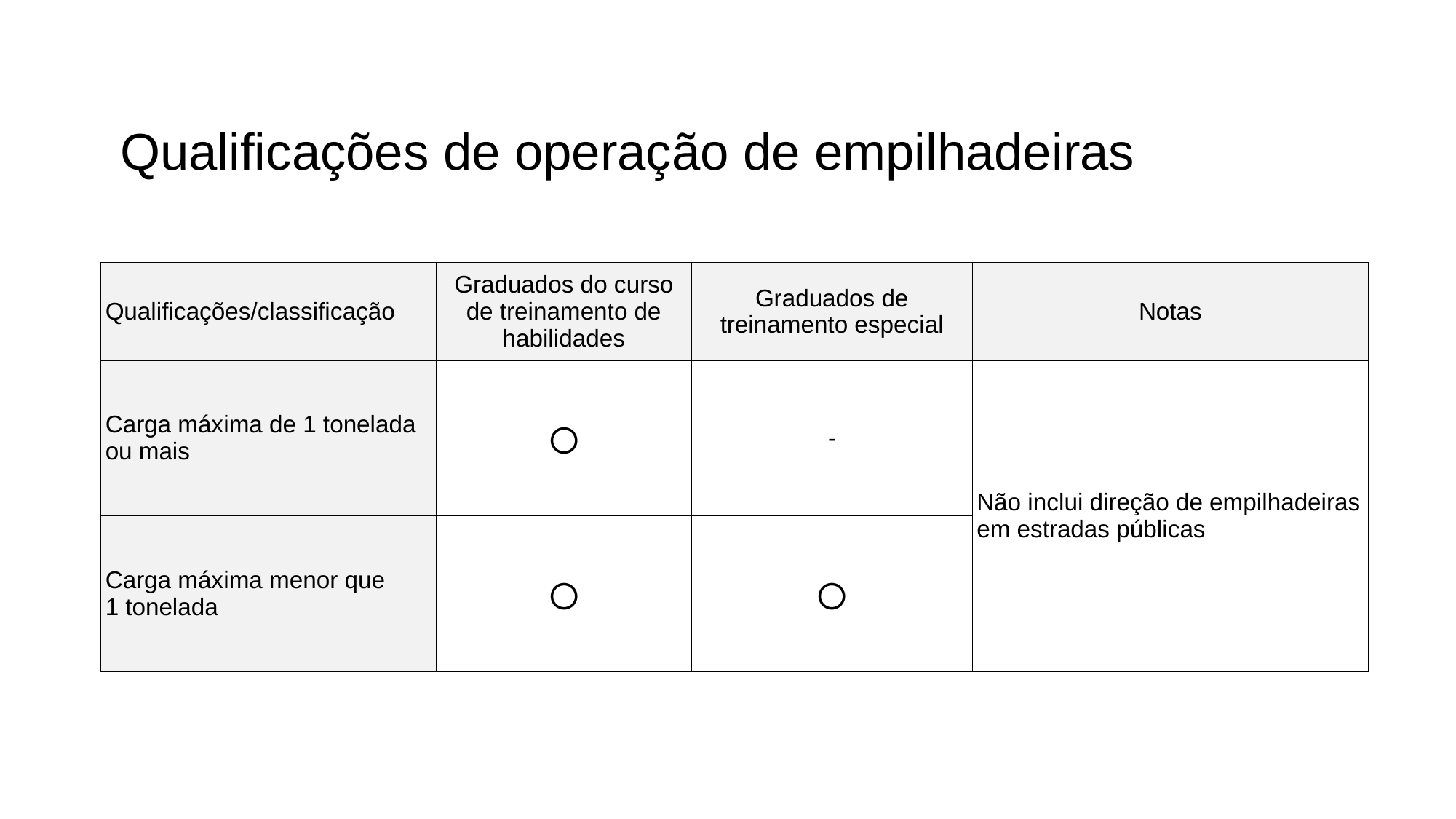

# Qualificações de operação de empilhadeiras
| Qualificações/classificação | Graduados do curso de treinamento de habilidades | Graduados de treinamento especial | Notas |
| --- | --- | --- | --- |
| Carga máxima de 1 tonelada ou mais | ○ | - | Não inclui direção de empilhadeiras em estradas públicas |
| Carga máxima menor que 1 tonelada | ○ | ○ |  |